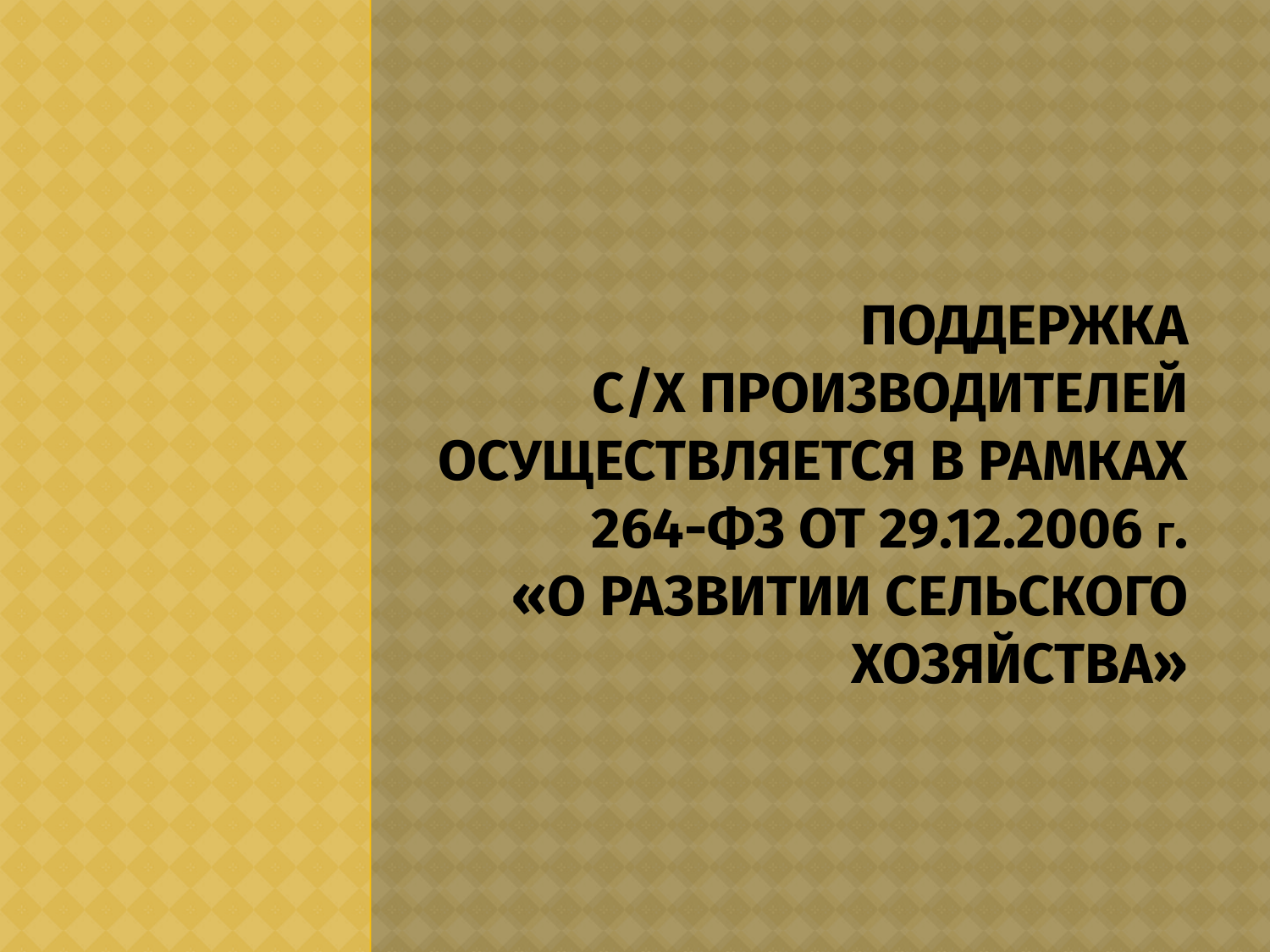

# Поддержка с/х производителей осуществляется в рамках 264-ФЗ от 29.12.2006 г. «О развитии сельского хозяйства»